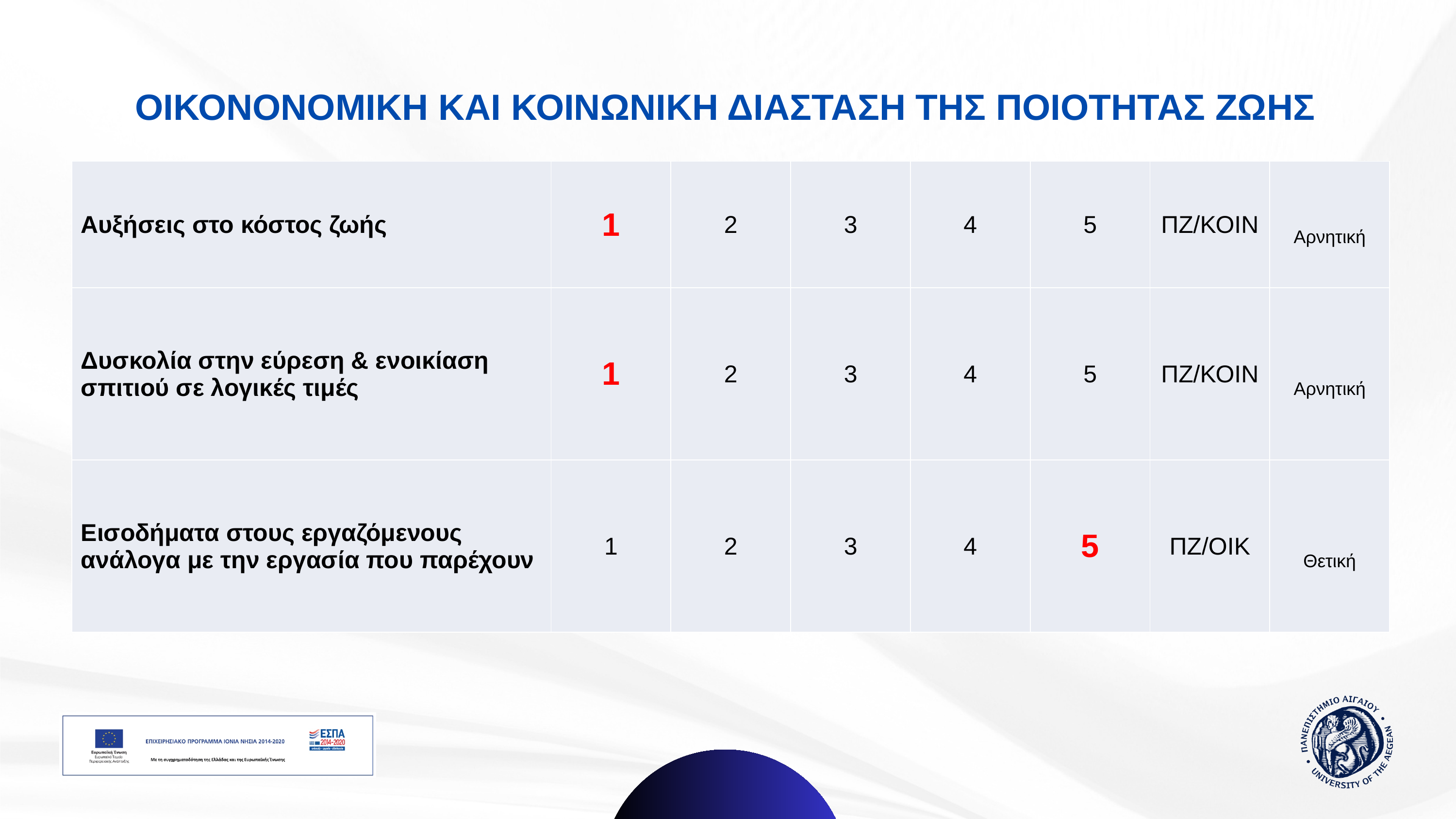

# ΟΙΚΟΝΟΝΟΜΙΚΗ ΚΑΙ ΚΟΙΝΩΝΙΚΗ ΔΙΑΣΤΑΣΗ ΤΗΣ ΠΟΙΟΤΗΤΑΣ ΖΩΗΣ
| Αυξήσεις στο κόστος ζωής | 1 | 2 | 3 | 4 | 5 | ΠΖ/ΚΟΙΝ | Αρνητική |
| --- | --- | --- | --- | --- | --- | --- | --- |
| Δυσκολία στην εύρεση & ενοικίαση σπιτιού σε λογικές τιμές | 1 | 2 | 3 | 4 | 5 | ΠΖ/ΚΟΙΝ | Αρνητική |
| Εισοδήματα στους εργαζόμενους ανάλογα με την εργασία που παρέχουν | 1 | 2 | 3 | 4 | 5 | ΠΖ/ΟΙΚ | Θετική |